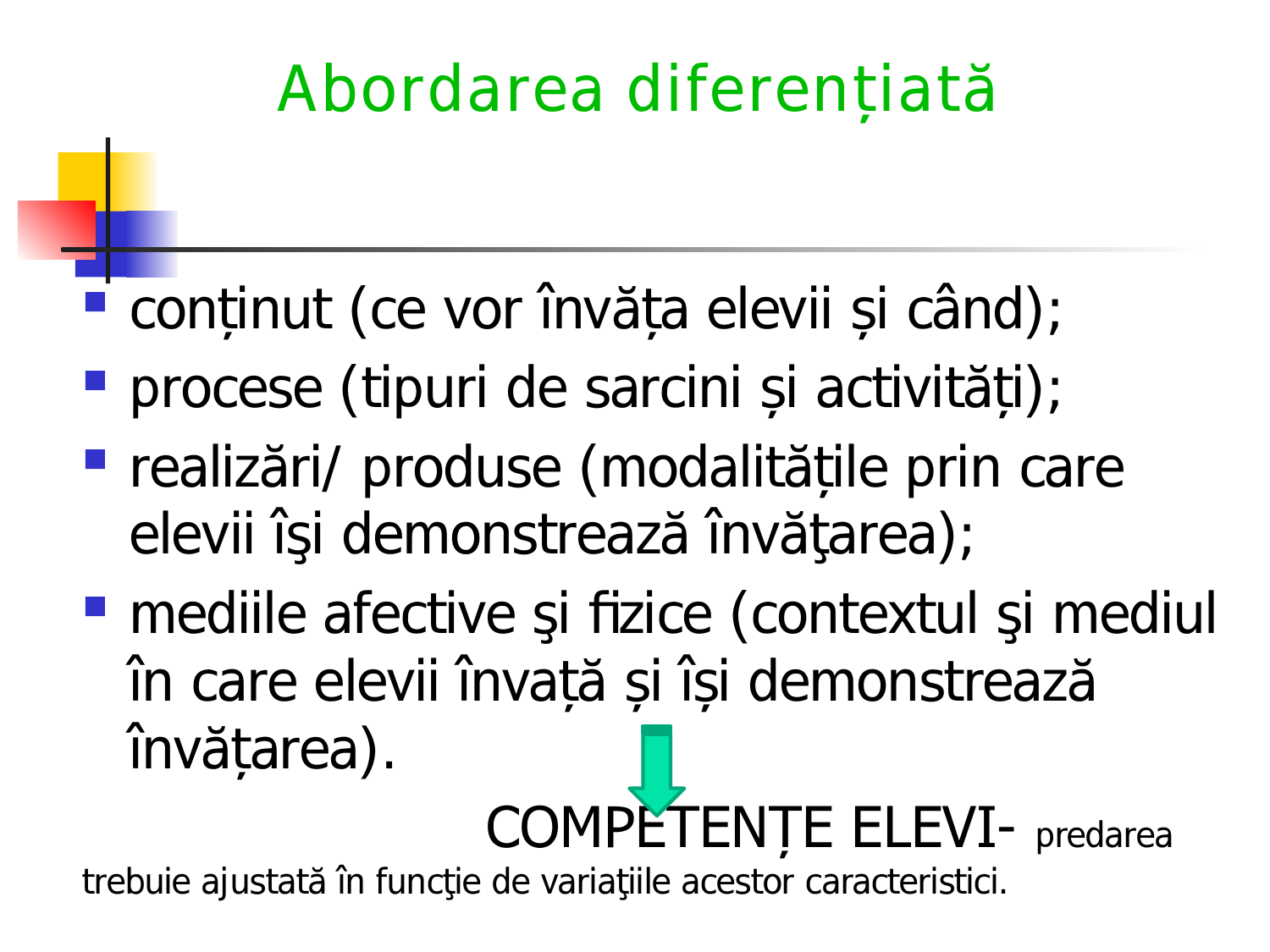

Abordarea diferențiată
conținut (ce vor învăța elevii și când);
procese (tipuri de sarcini și activități);
realizări/ produse (modalitățile prin care elevii îşi demonstrează învăţarea);
mediile afective şi fizice (contextul şi mediul în care elevii învață și își demonstrează învățarea).
                       COMPETENȚE ELEVI- predarea trebuie ajustată în funcţie de variaţiile acestor caracteristici.